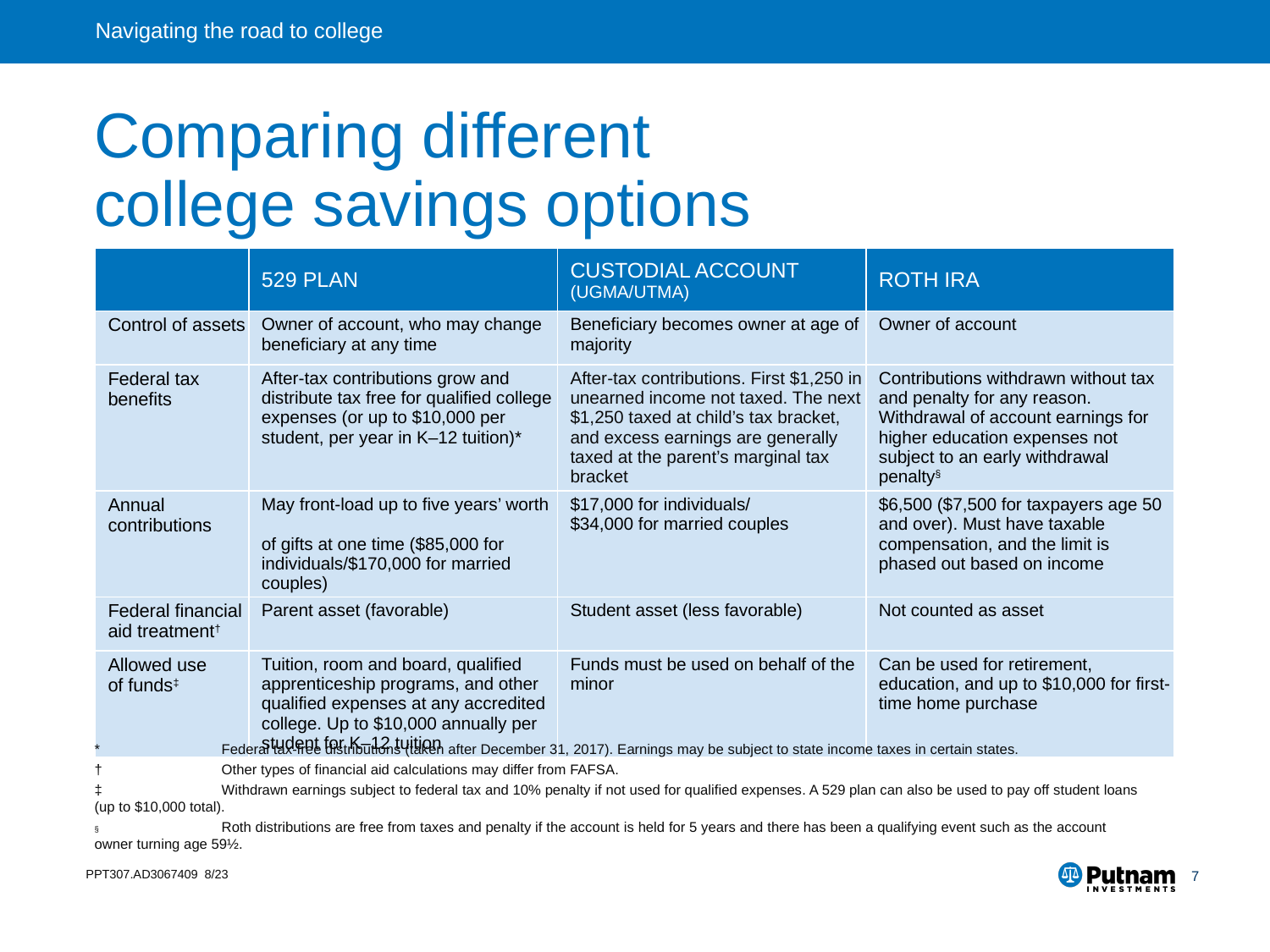

# Comparing different college savings options
|  | 529 PLAN | CUSTODIAL ACCOUNT (UGMA/UTMA) | ROTH IRA |
| --- | --- | --- | --- |
| Control of assets | Owner of account, who may change beneficiary at any time | Beneficiary becomes owner at age of majority | Owner of account |
| Federal tax benefits | After-tax contributions grow and distribute tax free for qualified college expenses (or up to $10,000 per student, per year in K–12 tuition)\* | After-tax contributions. First $1,250 in unearned income not taxed. The next $1,250 taxed at child’s tax bracket, and excess earnings are generally taxed at the parent’s marginal tax bracket | Contributions withdrawn without tax and penalty for any reason. Withdrawal of account earnings for higher education expenses not subject to an early withdrawal penalty§ |
| Annual contributions | May front-load up to five years’ worth of gifts at one time ($85,000 for individuals/$170,000 for married couples) | $17,000 for individuals/ $34,000 for married couples | $6,500 ($7,500 for taxpayers age 50 and over). Must have taxable compensation, and the limit is phased out based on income |
| Federal financial aid treatment† | Parent asset (favorable) | Student asset (less favorable) | Not counted as asset |
| Allowed use of funds‡ | Tuition, room and board, qualified apprenticeship programs, and other qualified expenses at any accredited college. Up to $10,000 annually per student for K–12 tuition | Funds must be used on behalf of the minor | Can be used for retirement, education, and up to $10,000 for first-time home purchase |
	*	Federal tax-free distributions (taken after December 31, 2017). Earnings may be subject to state income taxes in certain states.
	†	Other types of financial aid calculations may differ from FAFSA.
	‡	Withdrawn earnings subject to federal tax and 10% penalty if not used for qualified expenses. A 529 plan can also be used to pay off student loans (up to $10,000 total).
	§	Roth distributions are free from taxes and penalty if the account is held for 5 years and there has been a qualifying event such as the account owner turning age 59½.